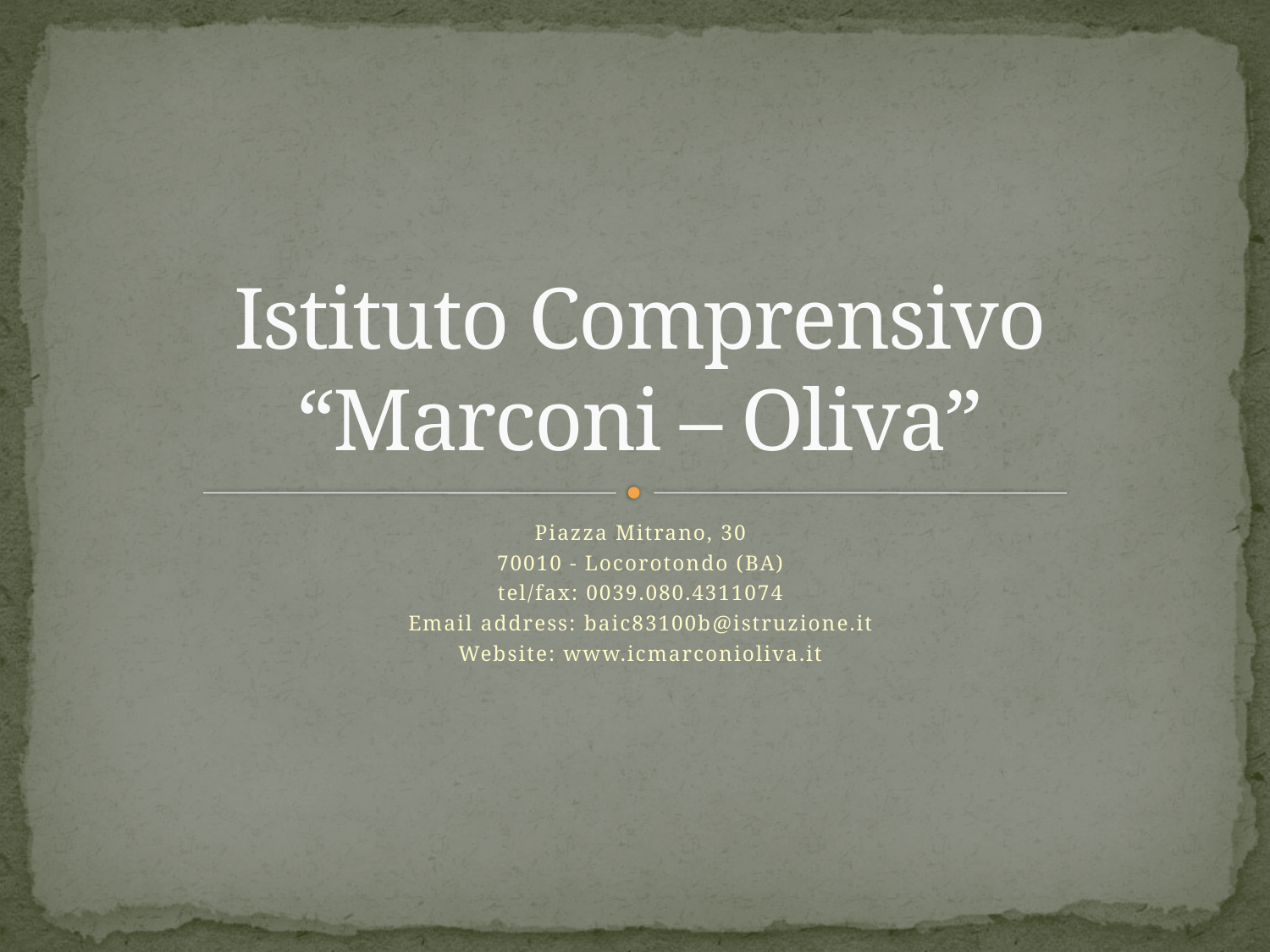

# Istituto Comprensivo “Marconi – Oliva”
Piazza Mitrano, 30
70010 - Locorotondo (BA)
tel/fax: 0039.080.4311074
Email address: baic83100b@istruzione.it
Website: www.icmarconioliva.it